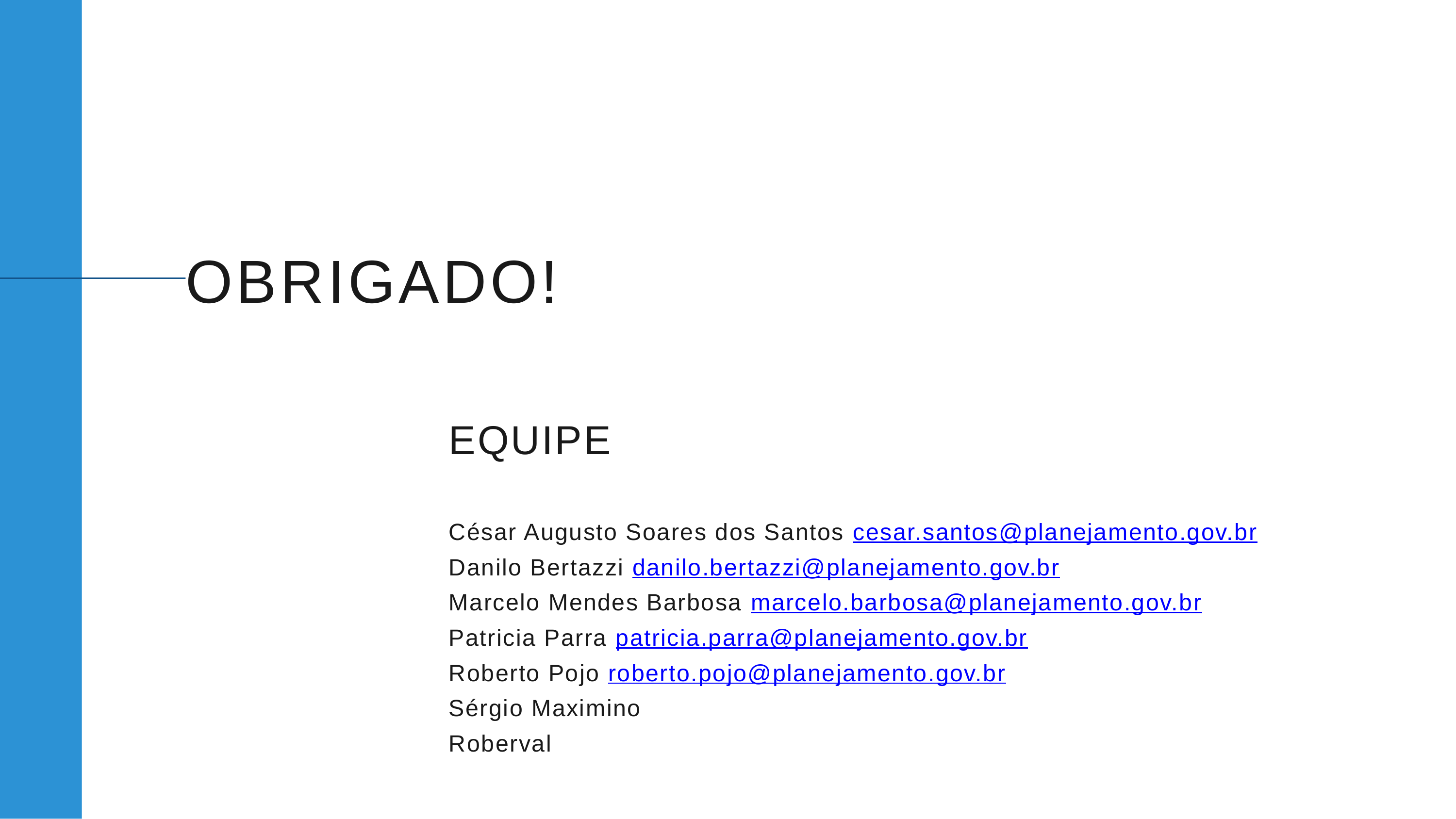

OBRIGADO!

EQUIPE
César Augusto Soares dos Santos cesar.santos@planejamento.gov.br
Danilo Bertazzi danilo.bertazzi@planejamento.gov.br
Marcelo Mendes Barbosa marcelo.barbosa@planejamento.gov.br
Patricia Parra patricia.parra@planejamento.gov.br
Roberto Pojo roberto.pojo@planejamento.gov.br
Sérgio Maximino
Roberval